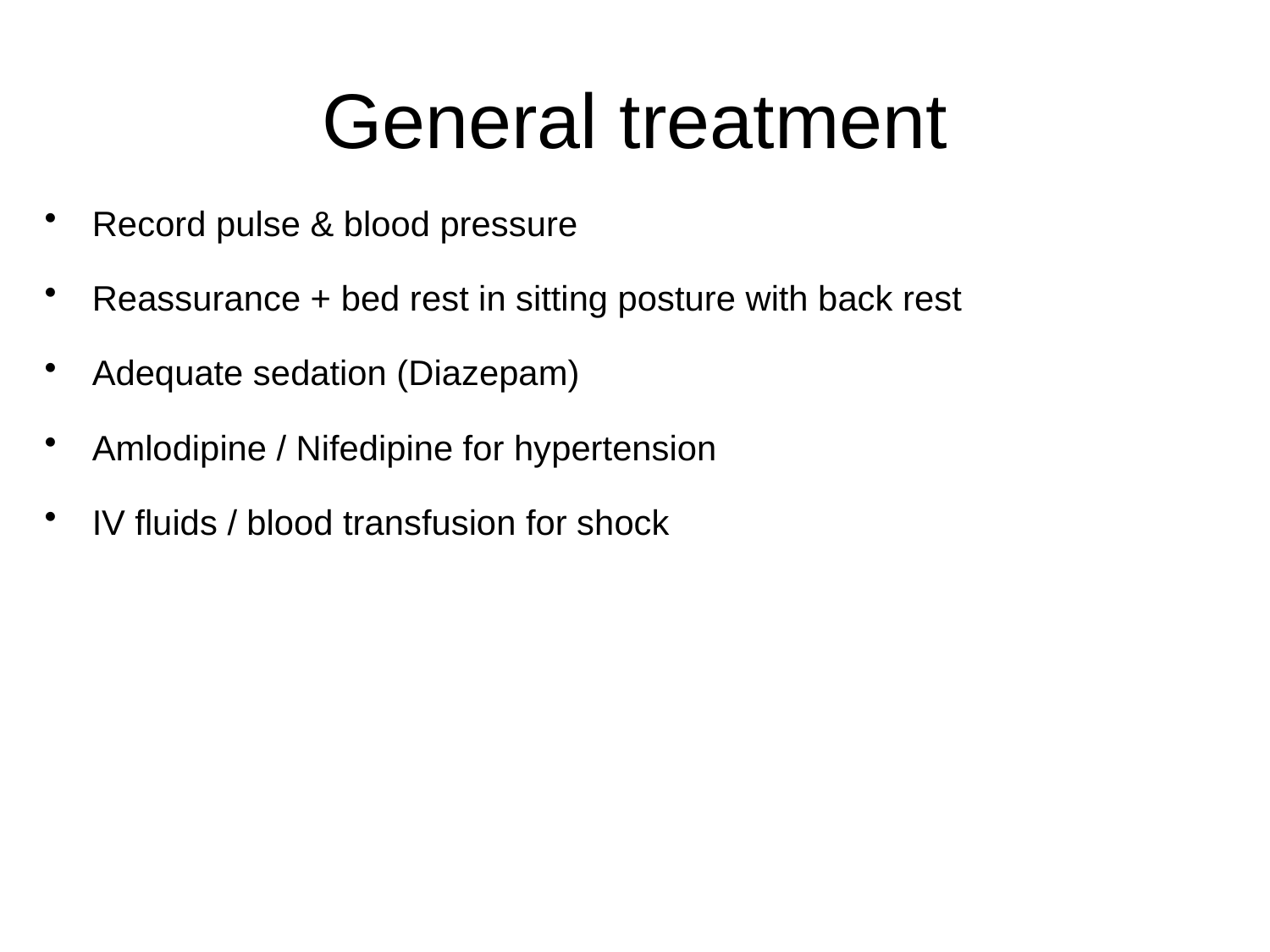

# General treatment
Record pulse & blood pressure
Reassurance + bed rest in sitting posture with back rest
Adequate sedation (Diazepam)
Amlodipine / Nifedipine for hypertension
IV fluids / blood transfusion for shock